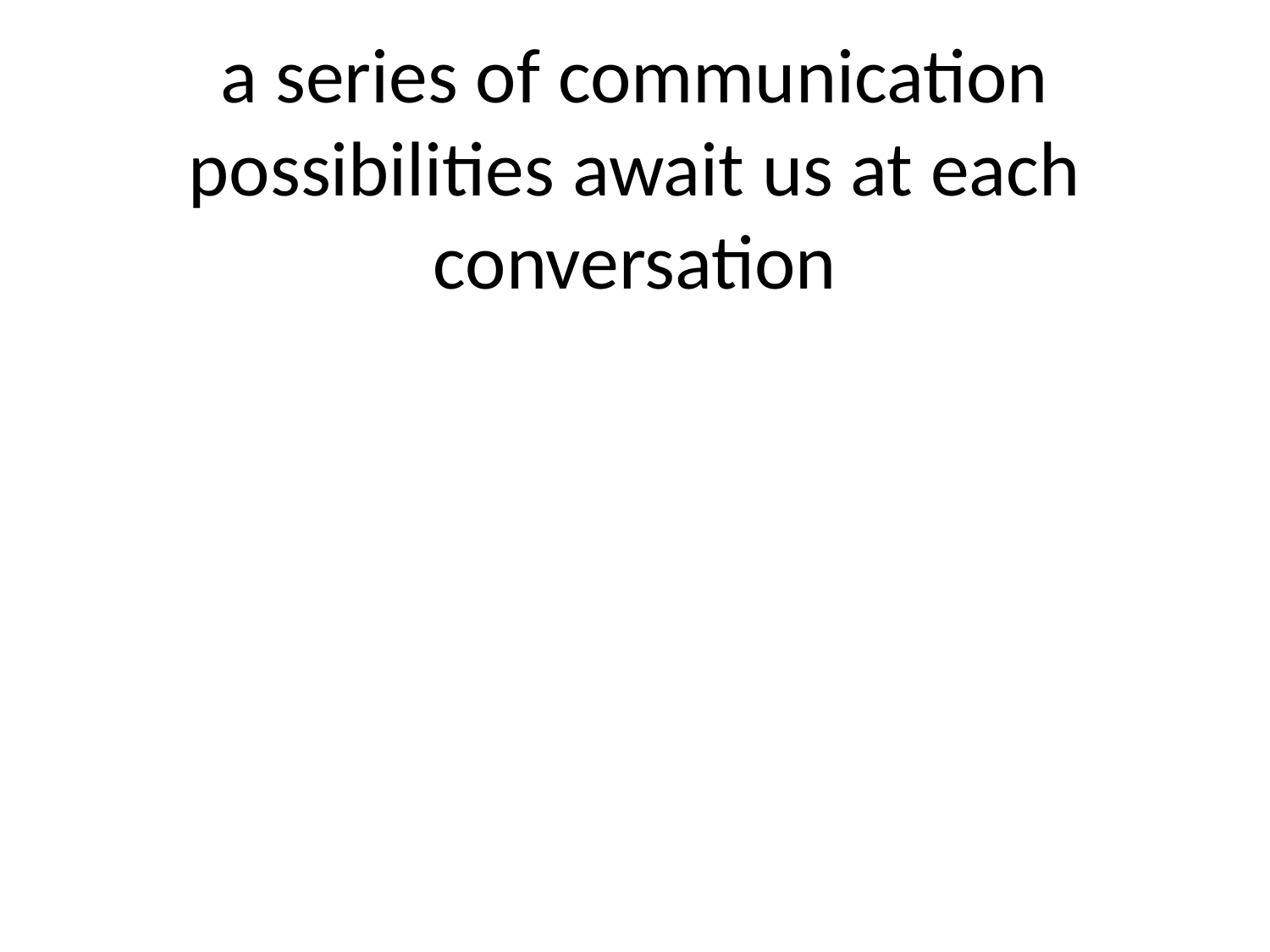

# a series of communication possibilities await us at each conversation